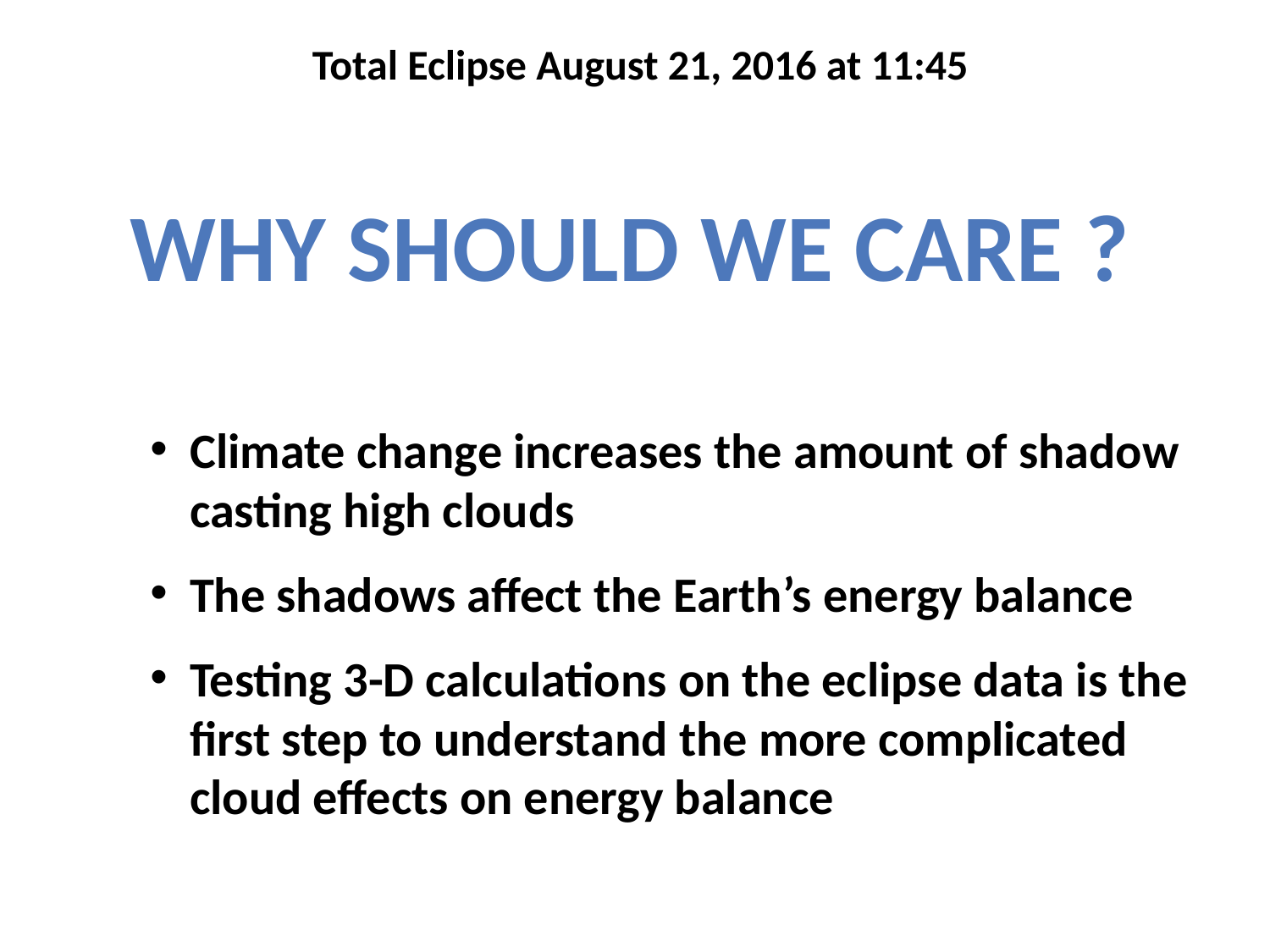

Total Eclipse August 21, 2016 at 11:45
Why Should we care ?
Climate change increases the amount of shadow casting high clouds

The shadows affect the Earth’s energy balance

Testing 3-D calculations on the eclipse data is the first step to understand the more complicated cloud effects on energy balance